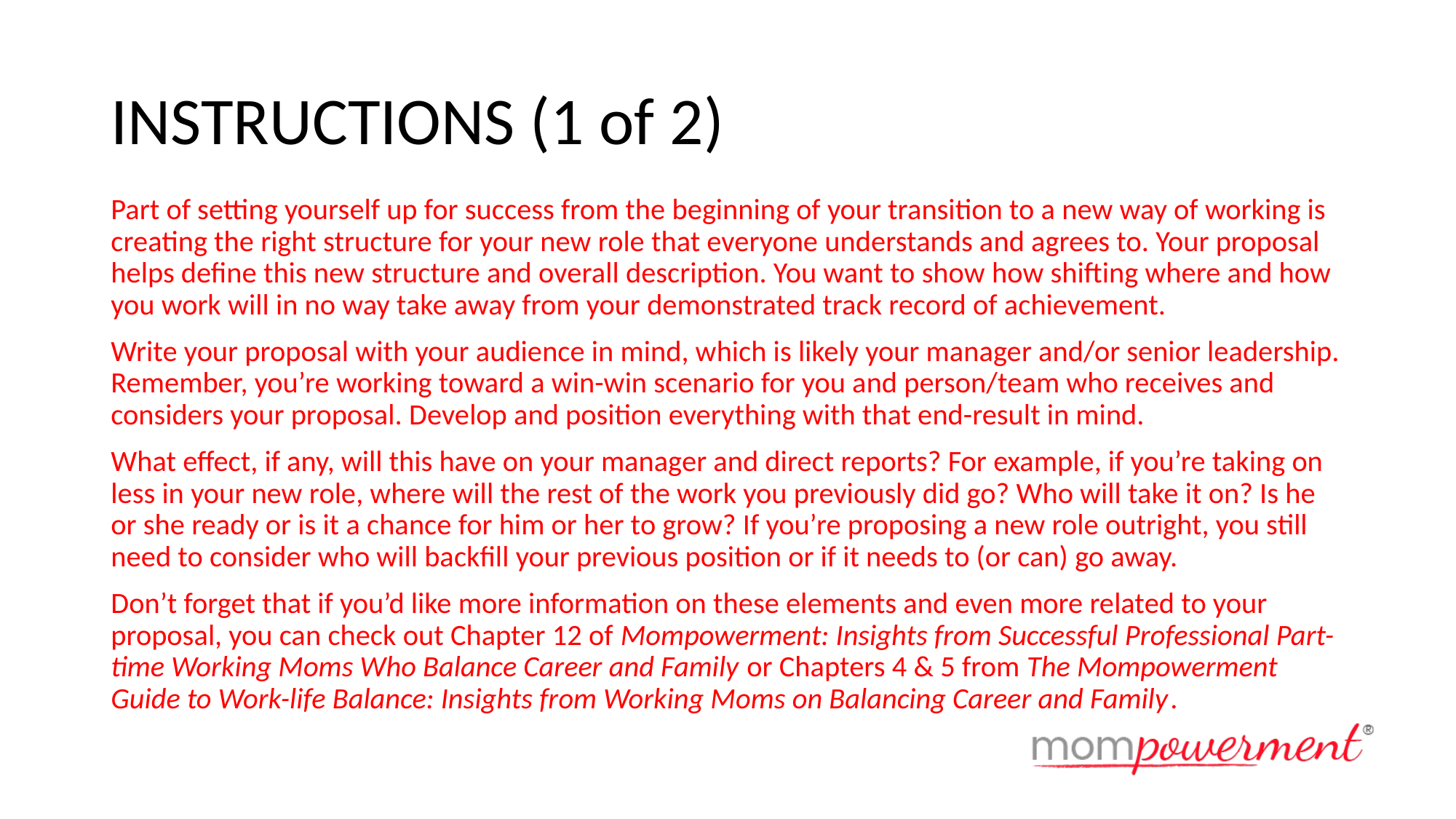

# INSTRUCTIONS (1 of 2)
Part of setting yourself up for success from the beginning of your transition to a new way of working is creating the right structure for your new role that everyone understands and agrees to. Your proposal helps define this new structure and overall description. You want to show how shifting where and how you work will in no way take away from your demonstrated track record of achievement.
Write your proposal with your audience in mind, which is likely your manager and/or senior leadership. Remember, you’re working toward a win-win scenario for you and person/team who receives and considers your proposal. Develop and position everything with that end-result in mind.
What effect, if any, will this have on your manager and direct reports? For example, if you’re taking on less in your new role, where will the rest of the work you previously did go? Who will take it on? Is he or she ready or is it a chance for him or her to grow? If you’re proposing a new role outright, you still need to consider who will backfill your previous position or if it needs to (or can) go away.
Don’t forget that if you’d like more information on these elements and even more related to your proposal, you can check out Chapter 12 of Mompowerment: Insights from Successful Professional Part-time Working Moms Who Balance Career and Family or Chapters 4 & 5 from The Mompowerment Guide to Work-life Balance: Insights from Working Moms on Balancing Career and Family.